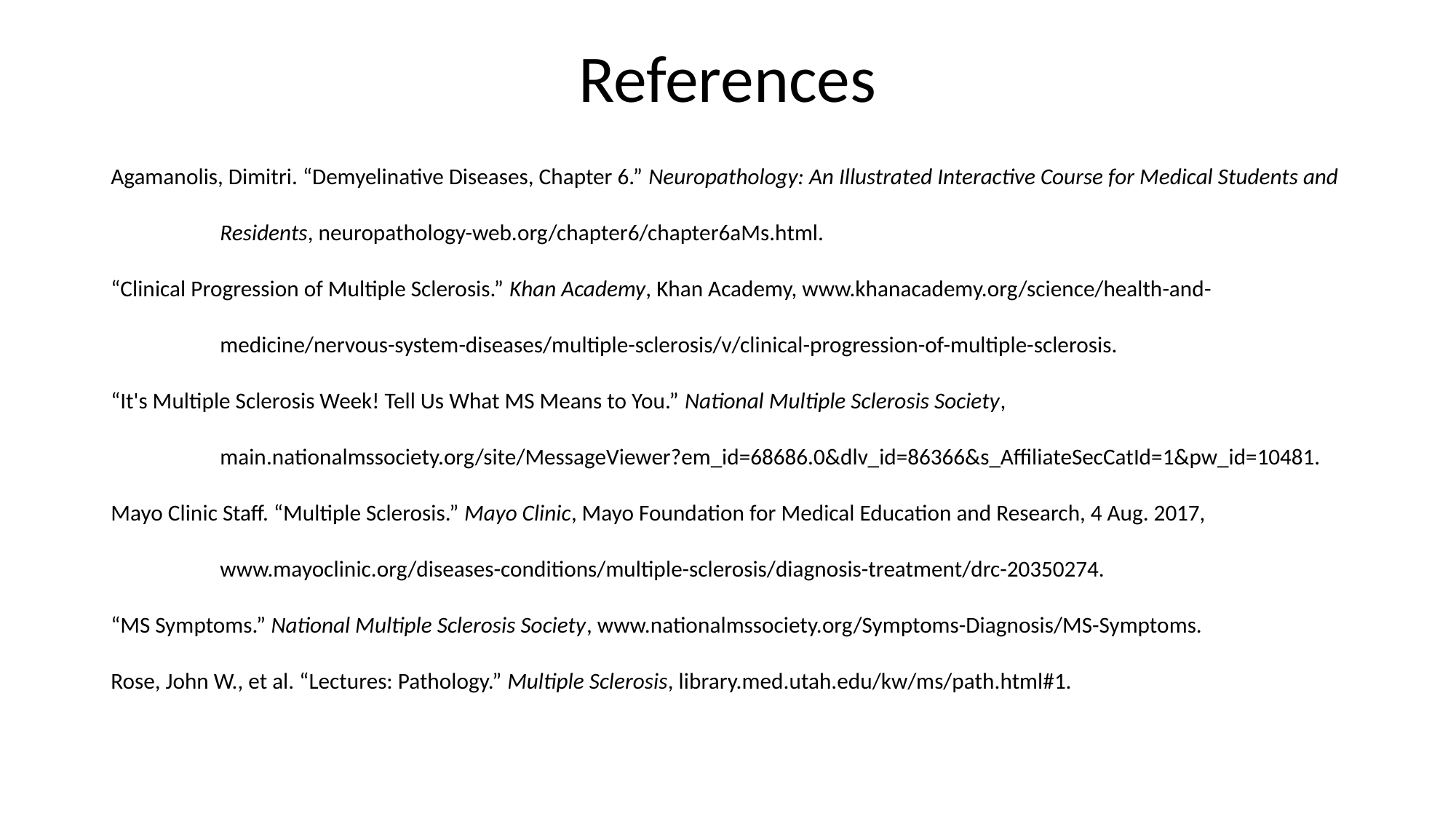

# References
Agamanolis, Dimitri. “Demyelinative Diseases, Chapter 6.” Neuropathology: An Illustrated Interactive Course for Medical Students and
	Residents, neuropathology-web.org/chapter6/chapter6aMs.html.
“Clinical Progression of Multiple Sclerosis.” Khan Academy, Khan Academy, www.khanacademy.org/science/health-and-
	medicine/nervous-system-diseases/multiple-sclerosis/v/clinical-progression-of-multiple-sclerosis.
“It's Multiple Sclerosis Week! Tell Us What MS Means to You.” National Multiple Sclerosis Society,
	main.nationalmssociety.org/site/MessageViewer?em_id=68686.0&dlv_id=86366&s_AffiliateSecCatId=1&pw_id=10481.
Mayo Clinic Staff. “Multiple Sclerosis.” Mayo Clinic, Mayo Foundation for Medical Education and Research, 4 Aug. 2017,
	www.mayoclinic.org/diseases-conditions/multiple-sclerosis/diagnosis-treatment/drc-20350274.
“MS Symptoms.” National Multiple Sclerosis Society, www.nationalmssociety.org/Symptoms-Diagnosis/MS-Symptoms.
Rose, John W., et al. “Lectures: Pathology.” Multiple Sclerosis, library.med.utah.edu/kw/ms/path.html#1.